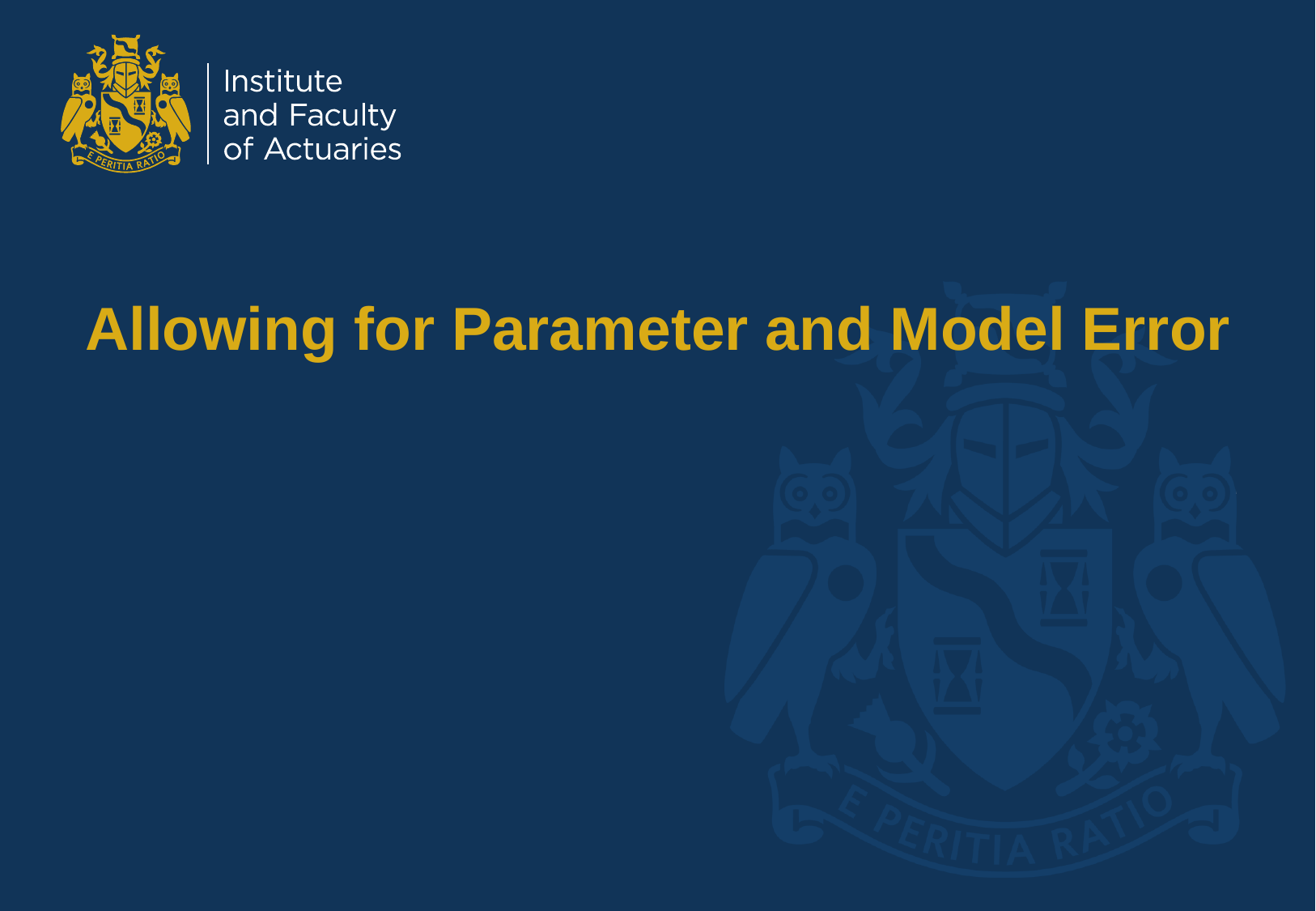

# Allowing for Parameter and Model Error